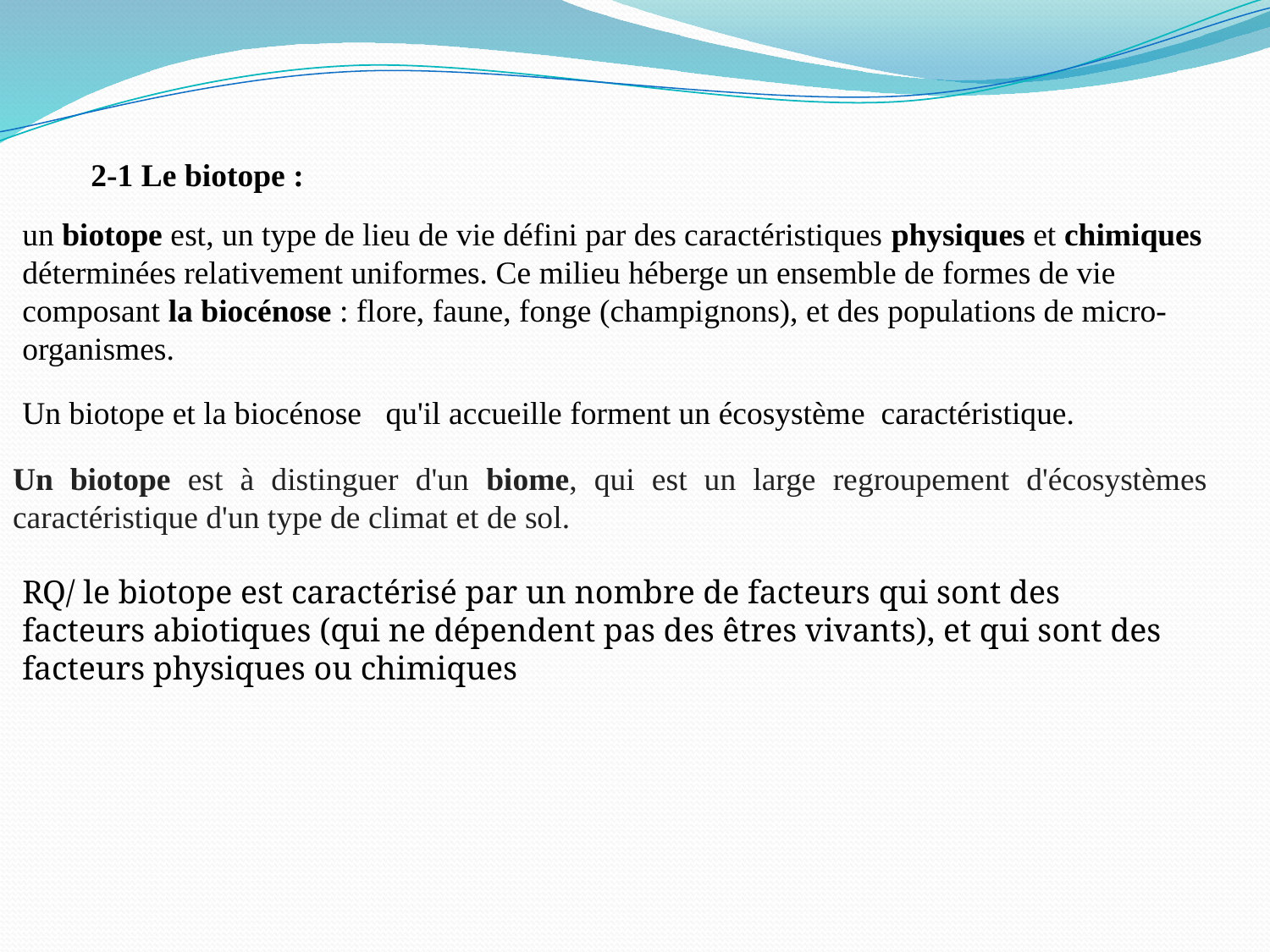

2-1 Le biotope :
un biotope est, un type de lieu de vie défini par des caractéristiques physiques et chimiques déterminées relativement uniformes. Ce milieu héberge un ensemble de formes de vie composant la biocénose : flore, faune, fonge (champignons), et des populations de micro-organismes.
Un biotope et la biocénose   qu'il accueille forment un écosystème  caractéristique.
Un biotope est à distinguer d'un biome, qui est un large regroupement d'écosystèmes caractéristique d'un type de climat et de sol.
RQ/ le biotope est caractérisé par un nombre de facteurs qui sont des facteurs abiotiques (qui ne dépendent pas des êtres vivants), et qui sont des facteurs physiques ou chimiques